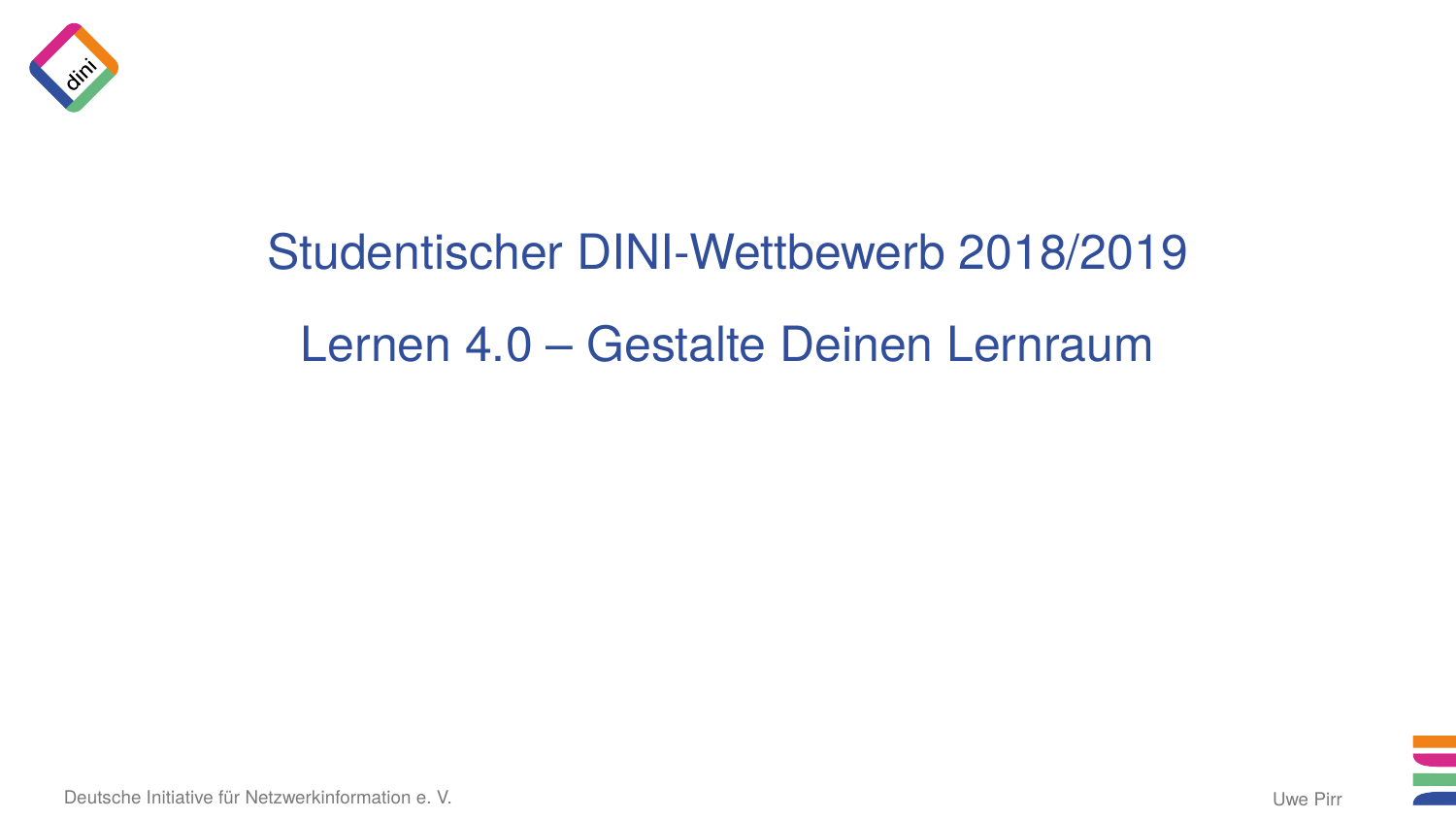

Studentischer DINI-Wettbewerb 2018/2019

Lernen 4.0 – Gestalte Deinen Lernraum

Uwe Pirr